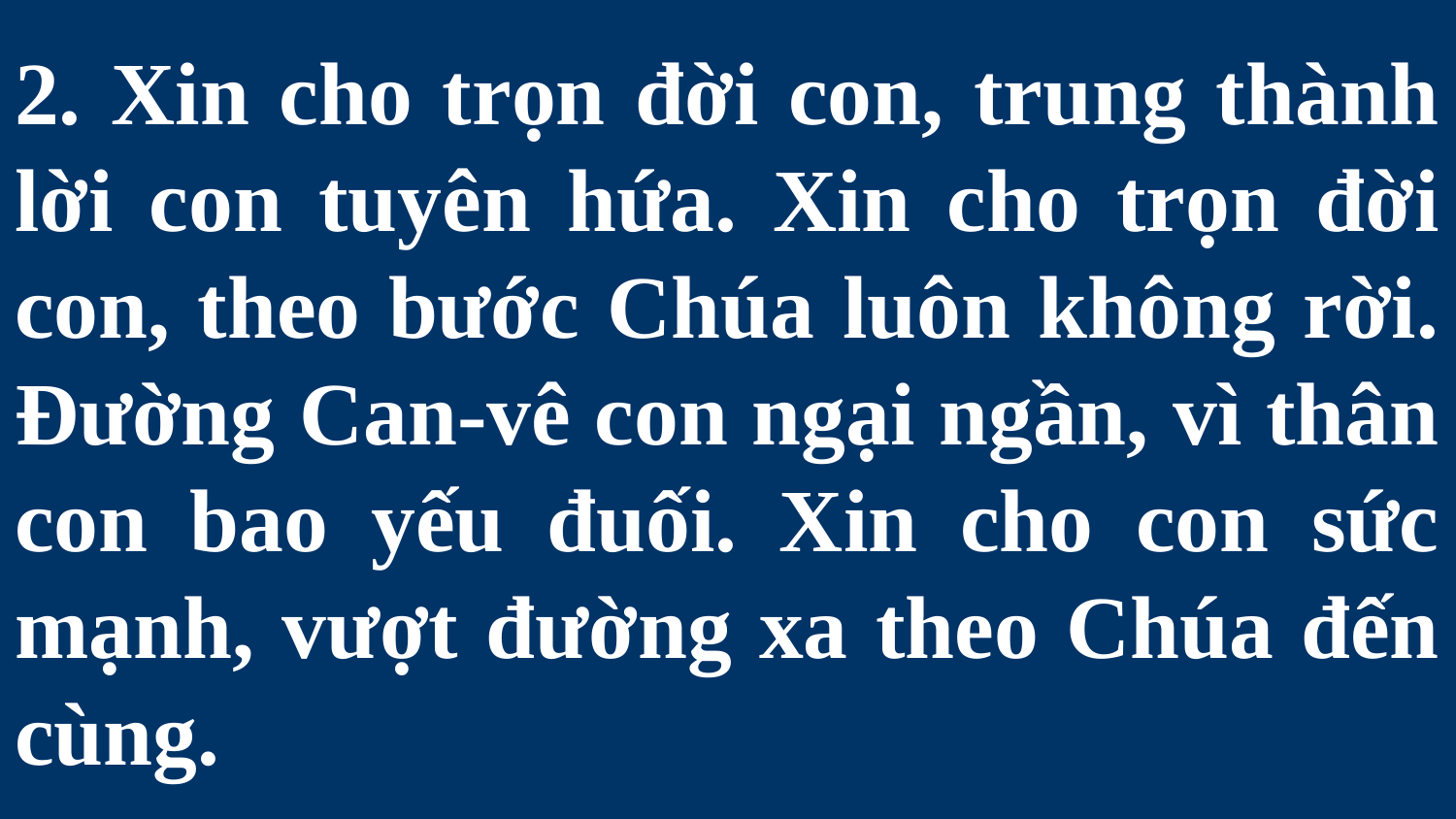

# 2. Xin cho trọn đời con, trung thành lời con tuyên hứa. Xin cho trọn đời con, theo bước Chúa luôn không rời. Đường Can-vê con ngại ngần, vì thân con bao yếu đuối. Xin cho con sức mạnh, vượt đường xa theo Chúa đến cùng.